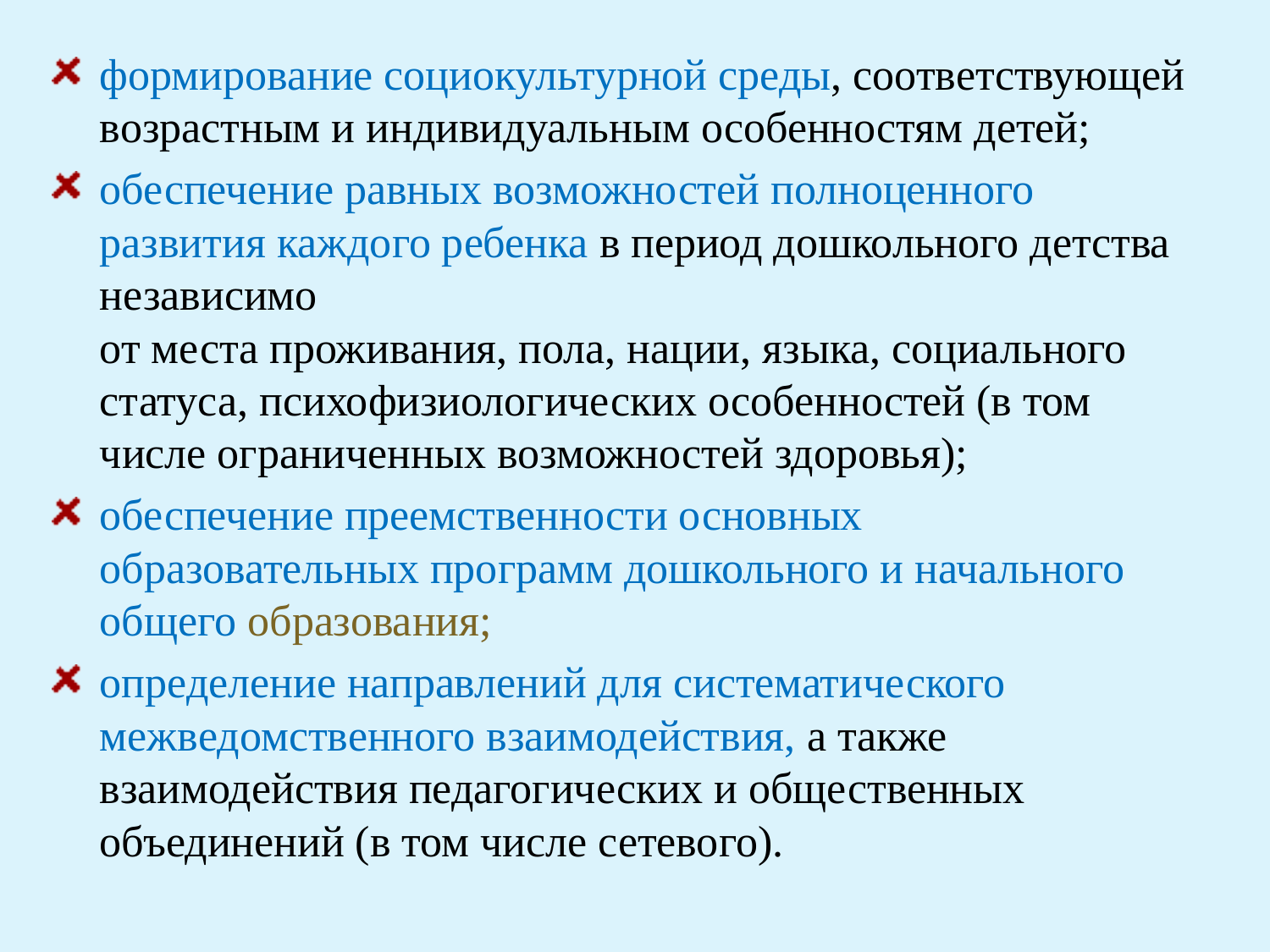

формирование социокультурной среды, соответствующей возрастным и индивидуальным особенностям детей;
обеспечение равных возможностей полноценного развития каждого ребенка в период дошкольного детства независимо
от места проживания, пола, нации, языка, социального статуса, психофизиологических особенностей (в том числе ограниченных возможностей здоровья);
обеспечение преемственности основных образовательных программ дошкольного и начального общего образования;
определение направлений для систематического межведомственного взаимодействия, а также взаимодействия педагогических и общественных объединений (в том числе сетевого).